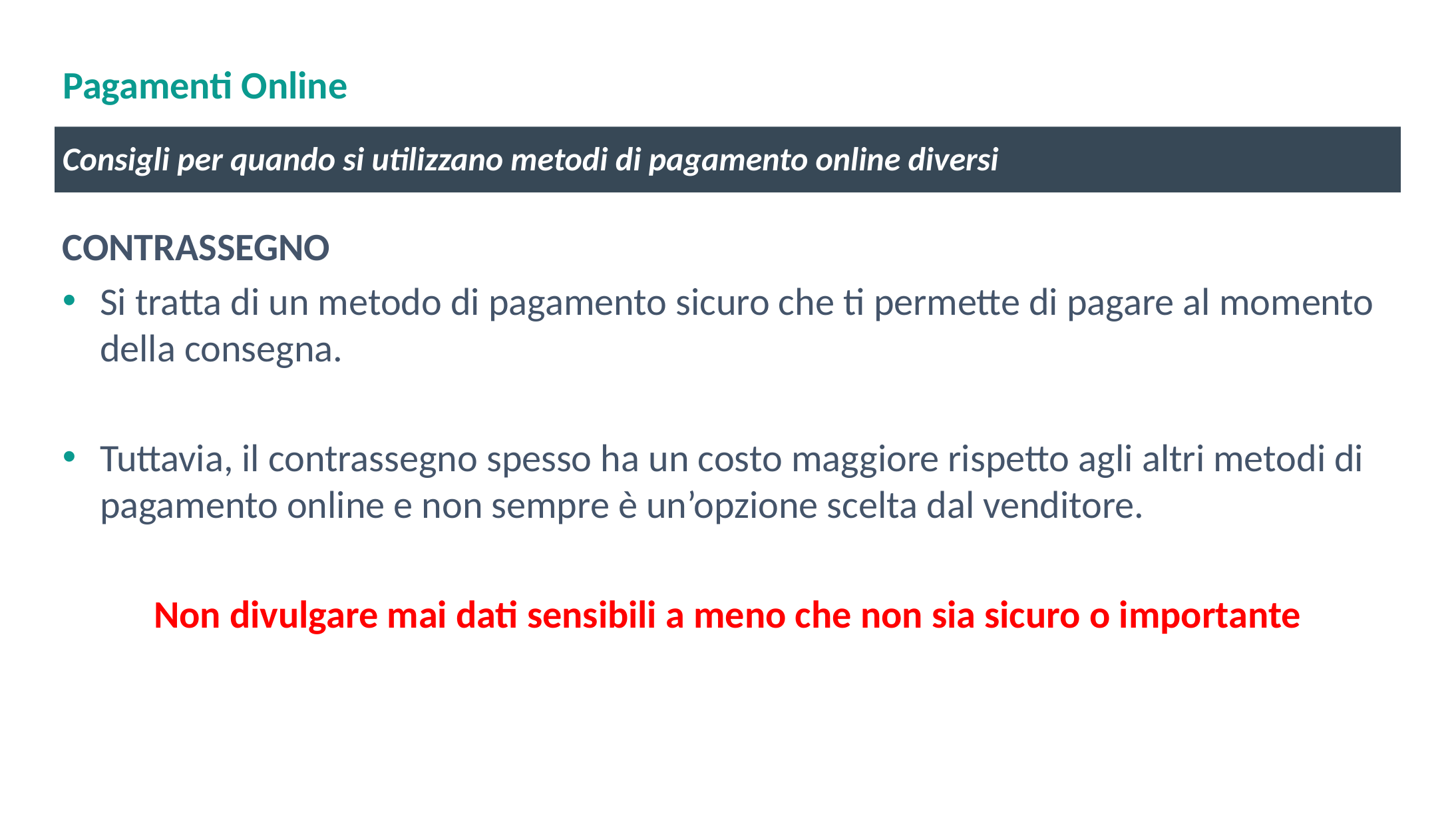

# Pagamenti Online
Consigli per quando si utilizzano metodi di pagamento online diversi
CONTRASSEGNO
Si tratta di un metodo di pagamento sicuro che ti permette di pagare al momento della consegna.

Tuttavia, il contrassegno spesso ha un costo maggiore rispetto agli altri metodi di pagamento online e non sempre è un’opzione scelta dal venditore.

Non divulgare mai dati sensibili a meno che non sia sicuro o importante